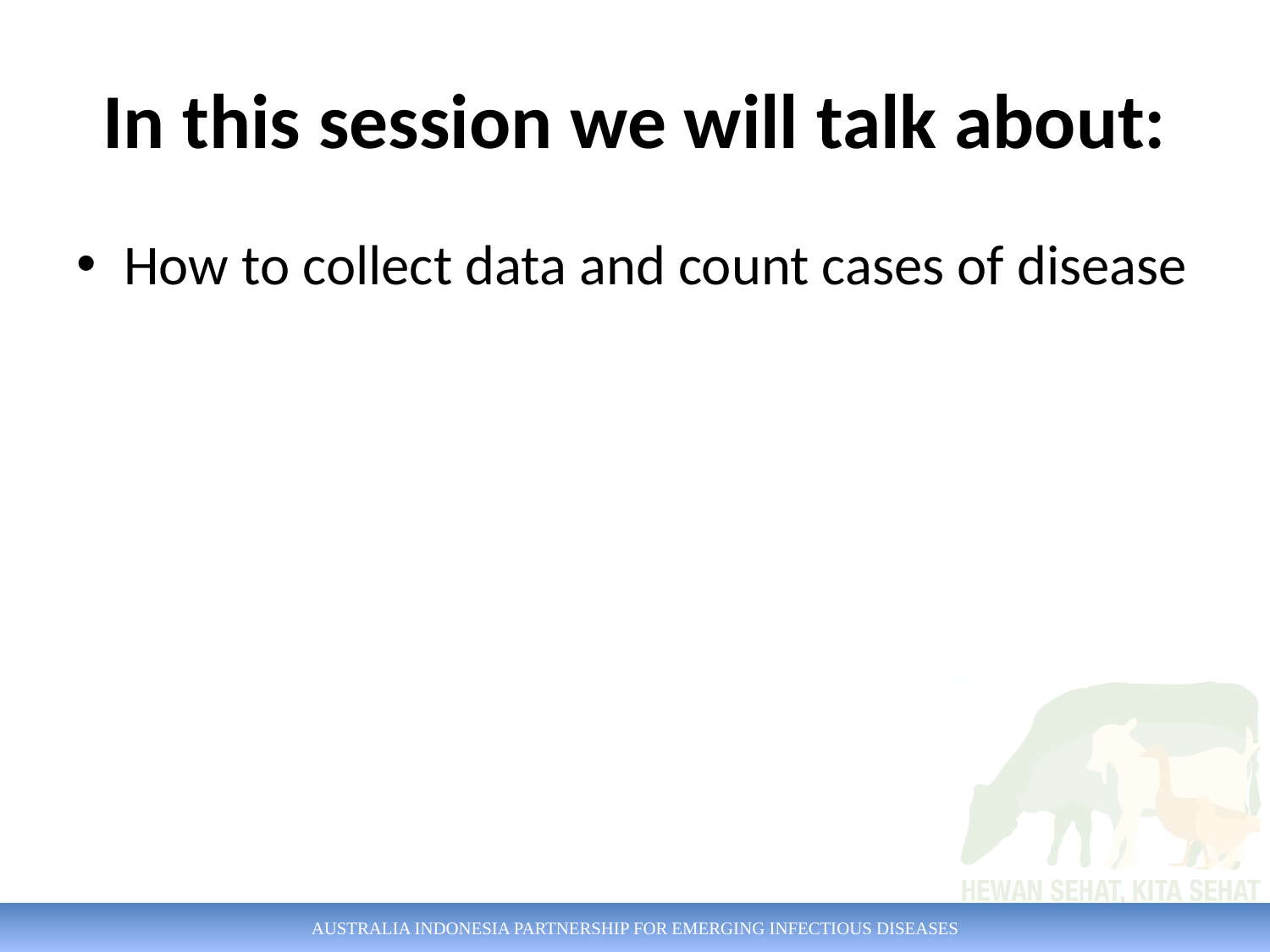

# In this session we will talk about:
How to collect data and count cases of disease